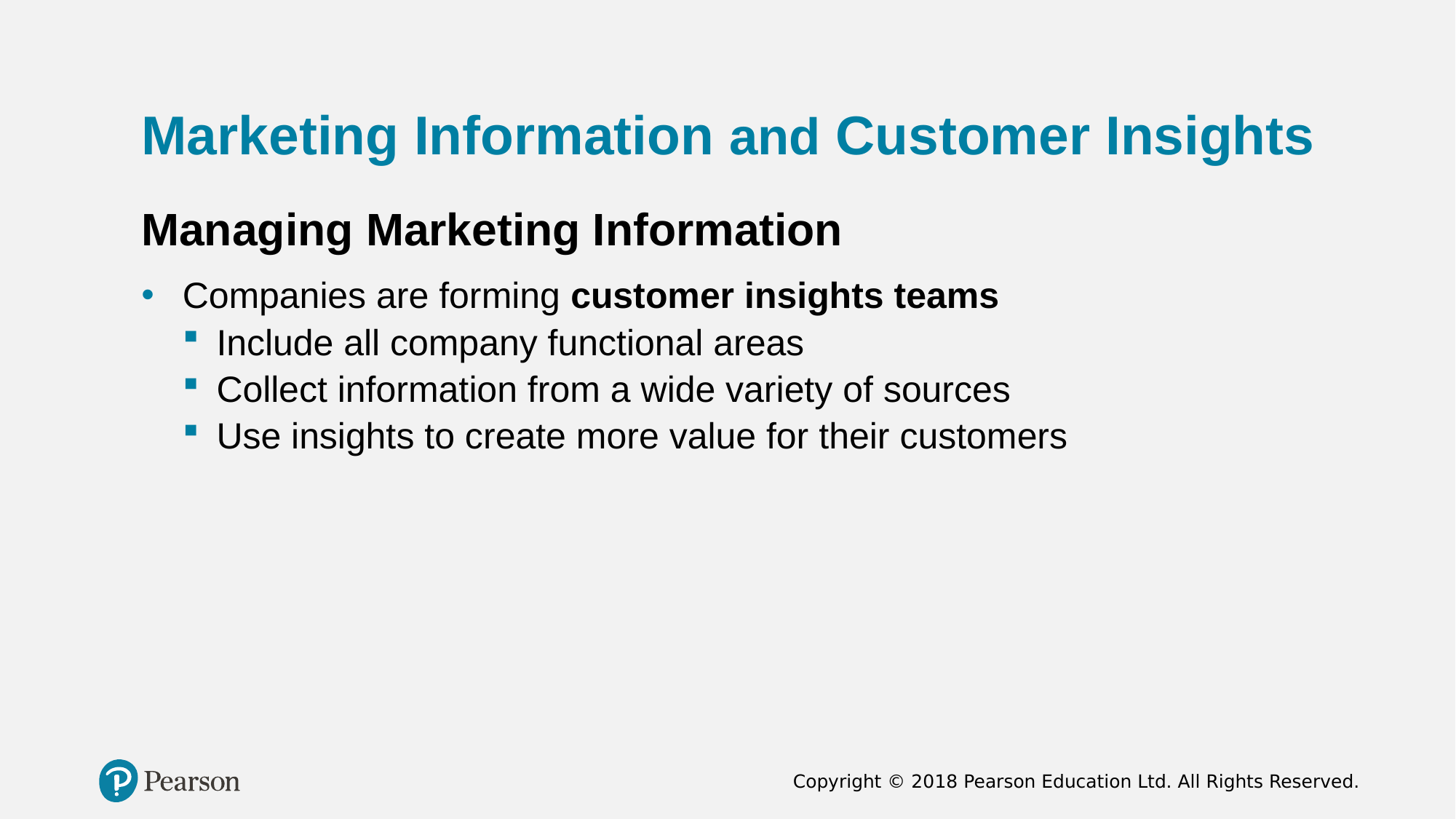

# Marketing Information and Customer Insights
Managing Marketing Information

Companies are forming customer insights teams
Include all company functional areas
Collect information from a wide variety of sources
Use insights to create more value for their customers